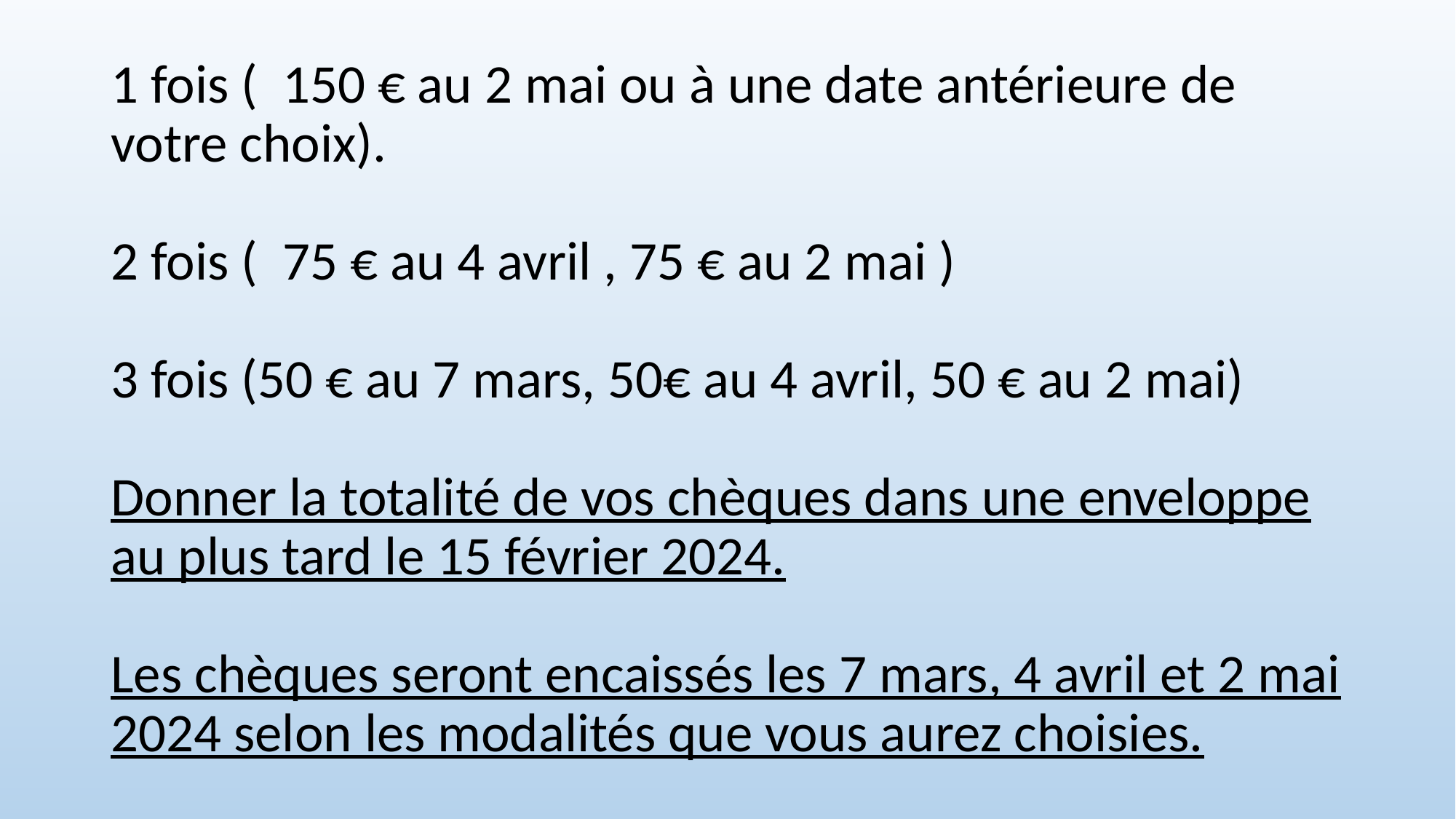

# 1 fois (  150 € au 2 mai ou à une date antérieure de votre choix). 2 fois (  75 € au 4 avril , 75 € au 2 mai )   3 fois (50 € au 7 mars, 50€ au 4 avril, 50 € au 2 mai) Donner la totalité de vos chèques dans une enveloppe au plus tard le 15 février 2024. Les chèques seront encaissés les 7 mars, 4 avril et 2 mai 2024 selon les modalités que vous aurez choisies.